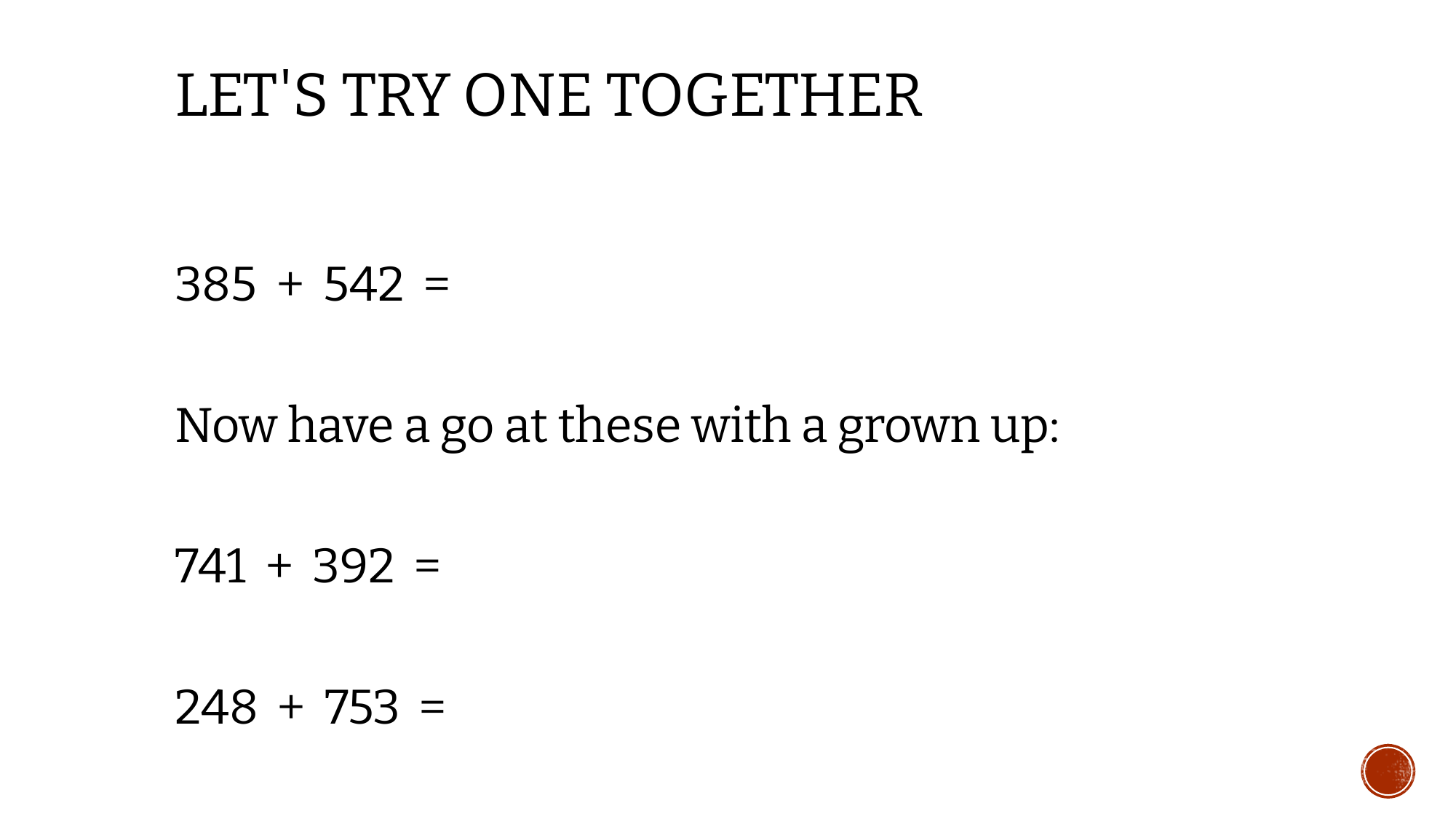

# Let's try one together!
385  +  542  =

Now have a go at these with a grown up:

741  +  392  =

248  +  753  =